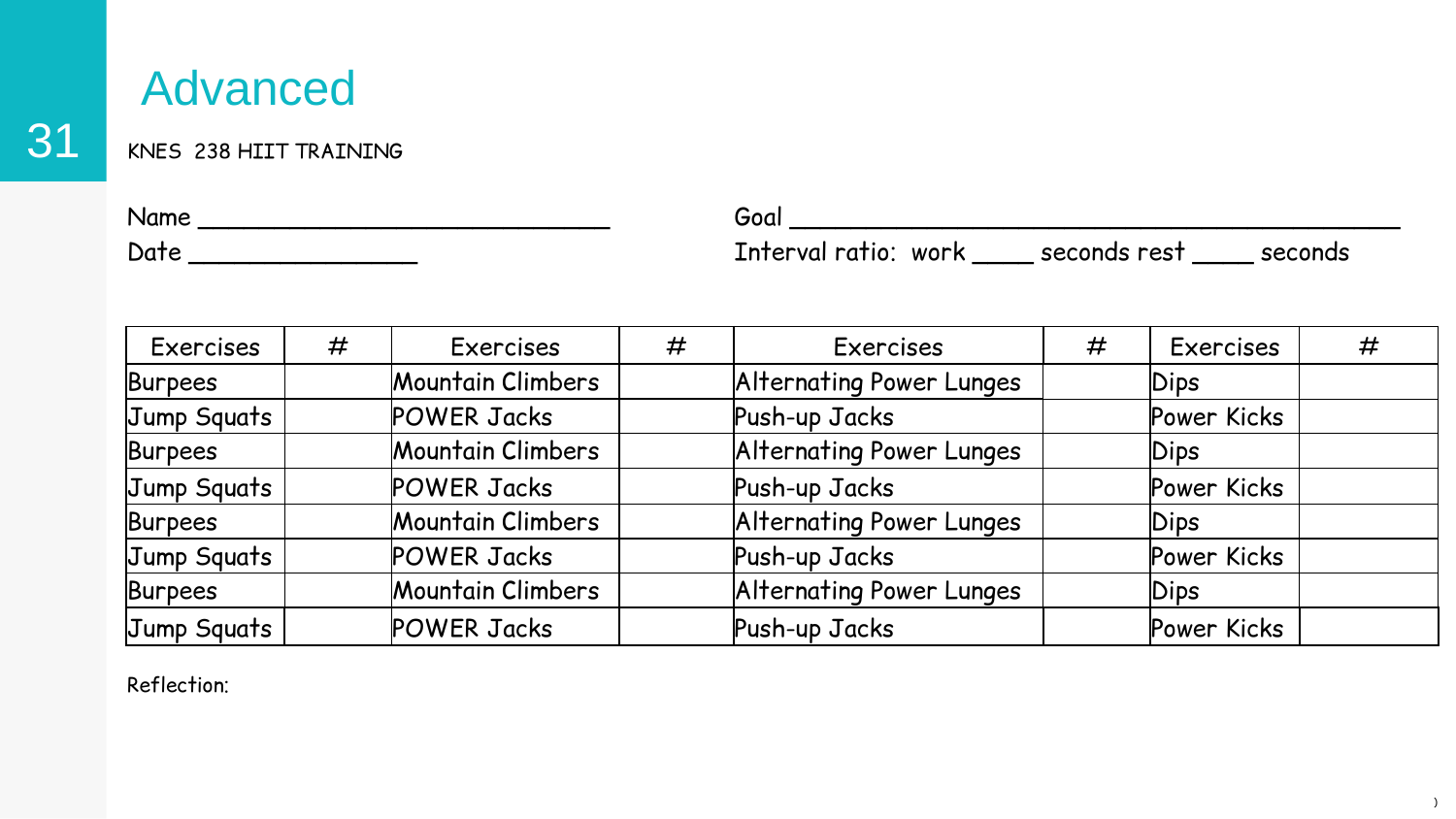

31
# Advanced
| KNES 238 HIIT TRAINING |  |  |  |  |  |  |  |
| --- | --- | --- | --- | --- | --- | --- | --- |
| Name \_\_\_\_\_\_\_\_\_\_\_\_\_\_\_\_\_\_\_\_\_\_\_\_\_\_\_ |  |  |  | Goal \_\_\_\_\_\_\_\_\_\_\_\_\_\_\_\_\_\_\_\_\_\_\_\_\_\_\_\_\_\_\_\_\_\_\_\_\_\_\_\_ |  |  |  |
| Date \_\_\_\_\_\_\_\_\_\_\_\_\_\_\_ |  |  |  | Interval ratio: work \_\_\_\_ seconds rest \_\_\_\_ seconds |  |  |  |
|  |  |  |  |  |  |  |  |
|  |  |  |  |  |  |  |  |
| Exercises | # | Exercises | # | Exercises | # | Exercises | # |
| Burpees |  | Mountain Climbers |  | Alternating Power Lunges |  | Dips |  |
| Jump Squats |  | POWER Jacks |  | Push-up Jacks |  | Power Kicks |  |
| Burpees |  | Mountain Climbers |  | Alternating Power Lunges |  | Dips |  |
| Jump Squats |  | POWER Jacks |  | Push-up Jacks |  | Power Kicks |  |
| Burpees |  | Mountain Climbers |  | Alternating Power Lunges |  | Dips |  |
| Jump Squats |  | POWER Jacks |  | Push-up Jacks |  | Power Kicks |  |
| Burpees |  | Mountain Climbers |  | Alternating Power Lunges |  | Dips |  |
| Jump Squats |  | POWER Jacks |  | Push-up Jacks |  | Power Kicks |  |
|  |  |  |  |  |  |  |  |
| Reflection: |  |  |  |  |  |  |  |
|  |  |  |  |  |  |  |  |
|  |  |  |  |  |  |  |  |
|  |  |  |  |  |  |  |  |
|  |  |  |  |  |  |  | ) |